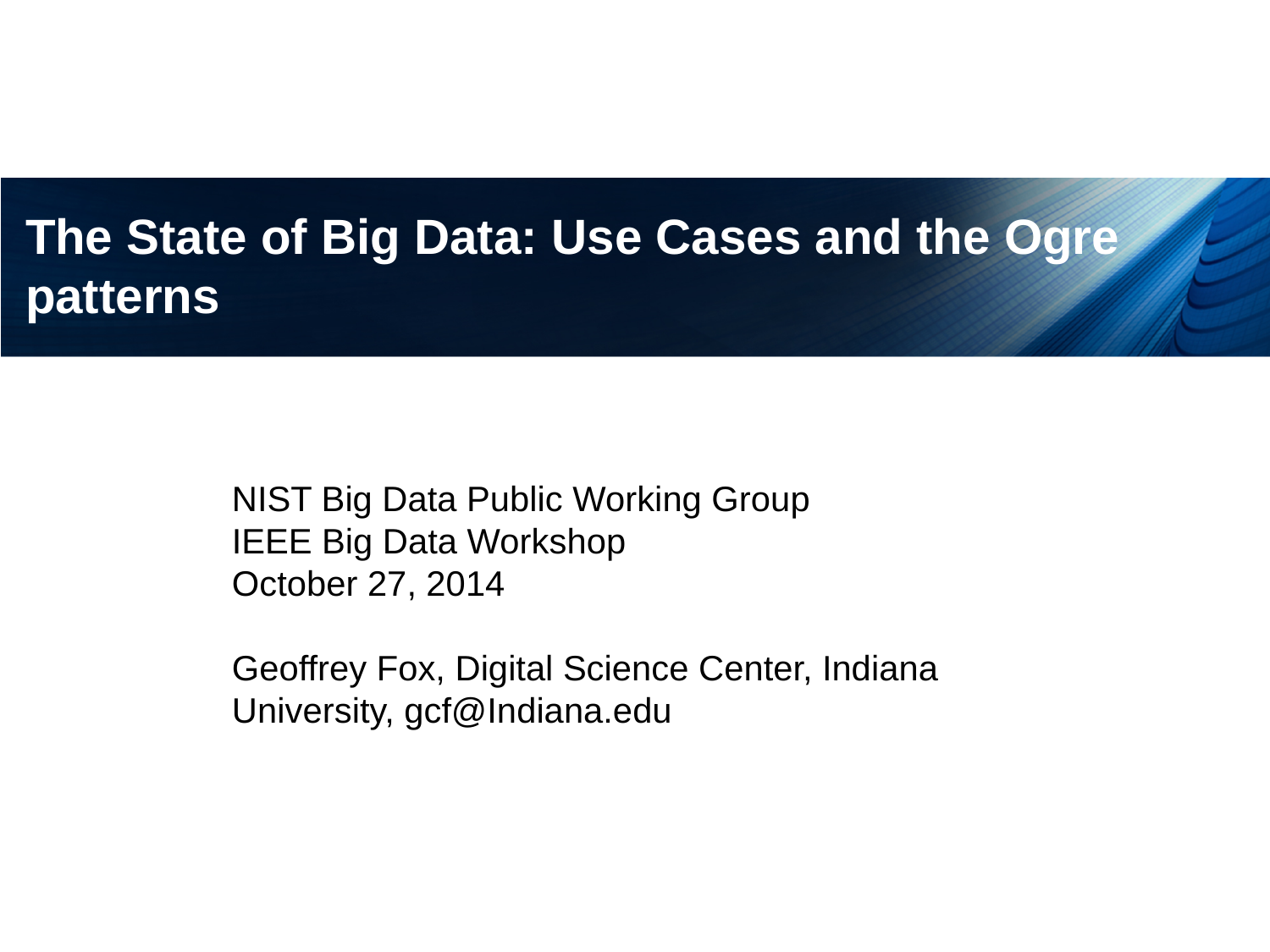

# The State of Big Data: Use Cases and the Ogre patterns
NIST Big Data Public Working Group
IEEE Big Data Workshop
October 27, 2014

Geoffrey Fox, Digital Science Center, Indiana University, gcf@Indiana.edu